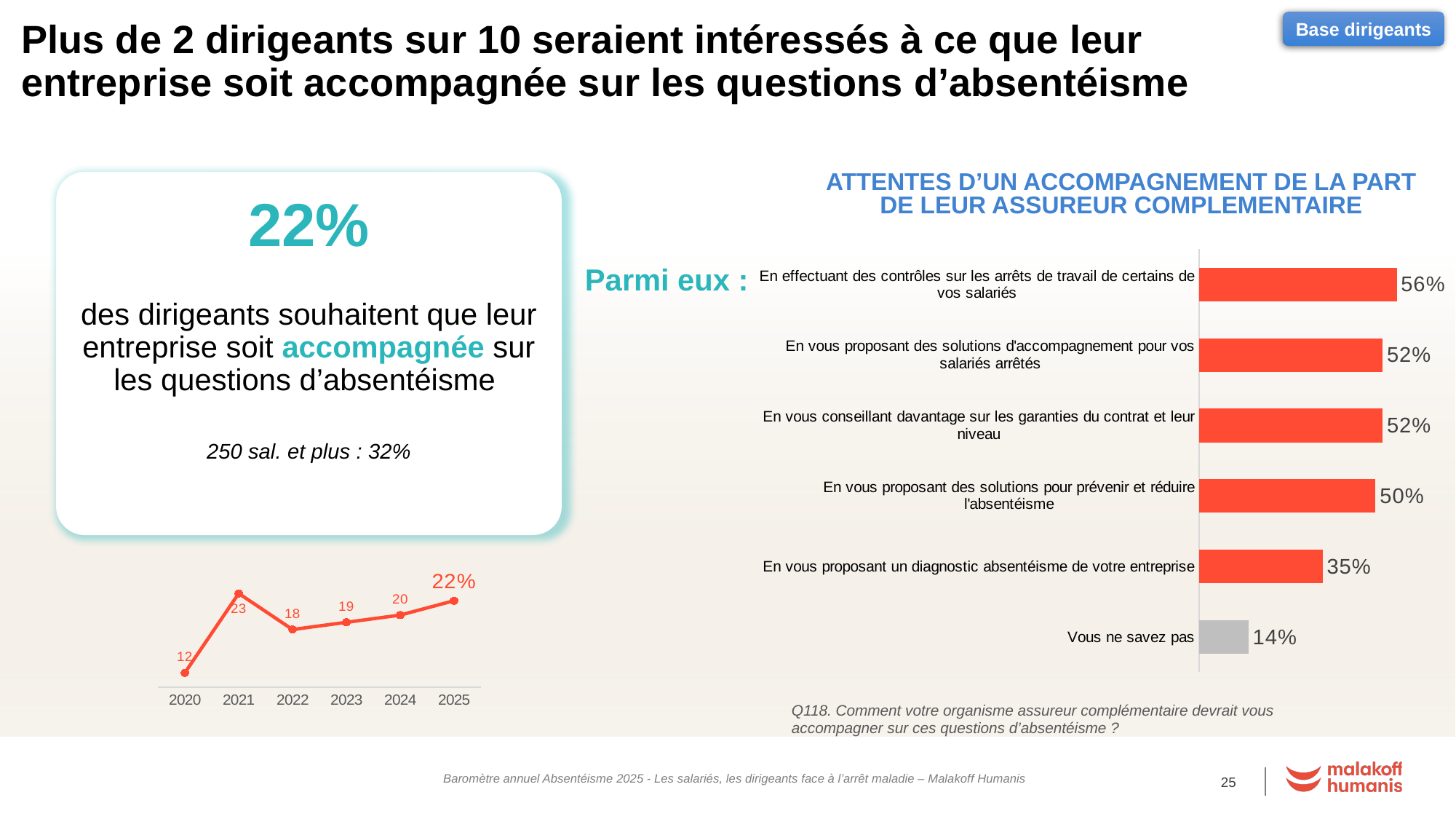

Base dirigeants
Plus de 2 dirigeants sur 10 seraient intéressés à ce que leur entreprise soit accompagnée sur les questions d’absentéisme
22%

des dirigeants souhaitent que leur entreprise soit accompagnée sur les questions d’absentéisme

250 sal. et plus : 32%
Attentes d’un accompagnement de la part de leur assureur complementaire

### Chart

| Category | Série 6 |
|---|---|
| Vous ne savez pas | 0.14 |
| En vous proposant un diagnostic absentéisme de votre entreprise | 0.35 |
| En vous proposant des solutions pour prévenir et réduire l'absentéisme | 0.5 |
| En vous conseillant davantage sur les garanties du contrat et leur niveau | 0.52 |
| En vous proposant des solutions d'accompagnement pour vos salariés arrêtés | 0.52 |
| En effectuant des contrôles sur les arrêts de travail de certains de vos salariés | 0.56 |
Parmi eux :

### Chart

| Category | Au moins 1 jour |
|---|---|
| 2020 | 12.0 |
| 2021 | 23.0 |
| 2022 | 18.0 |
| 2023 | 19.0 |
| 2024 | 20.0 |
| 2025 | 22.0 |
Q118. Comment votre organisme assureur complémentaire devrait vous accompagner sur ces questions d’absentéisme ?
Baromètre annuel Absentéisme 2025 - Les salariés, les dirigeants face à l’arrêt maladie – Malakoff Humanis
25